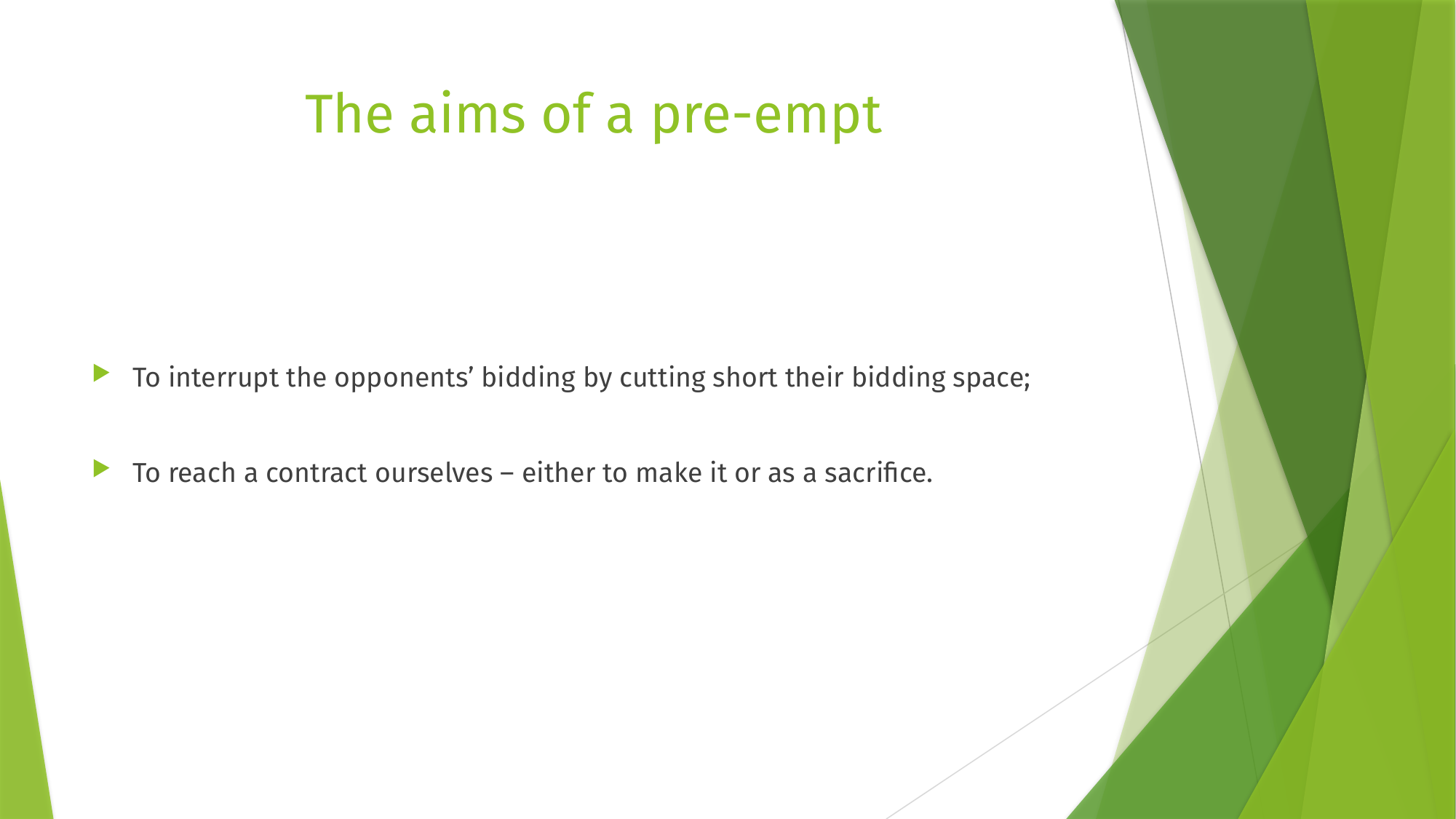

# The aims of a pre-empt

To interrupt the opponents’ bidding by cutting short their bidding space;

To reach a contract ourselves – either to make it or as a sacrifice.